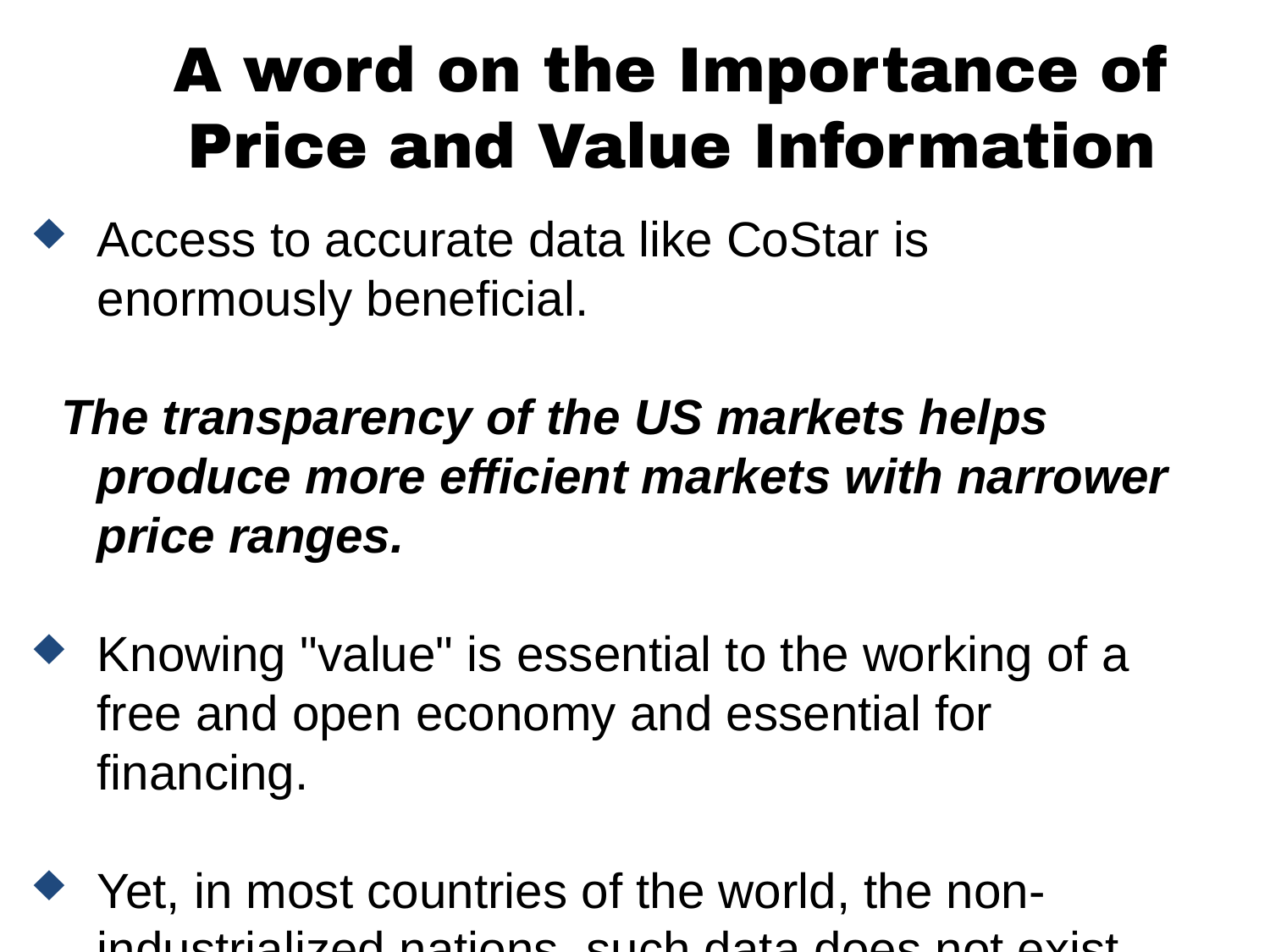

# A word on the Importance of Price and Value Information
Access to accurate data like CoStar is enormously beneficial.

  The transparency of the US markets helps produce more efficient markets with narrower price ranges.

Knowing "value" is essential to the working of a free and open economy and essential for financing.

Yet, in most countries of the world, the non-industrialized nations, such data does not exist which is why most countries have no mortgage markets.